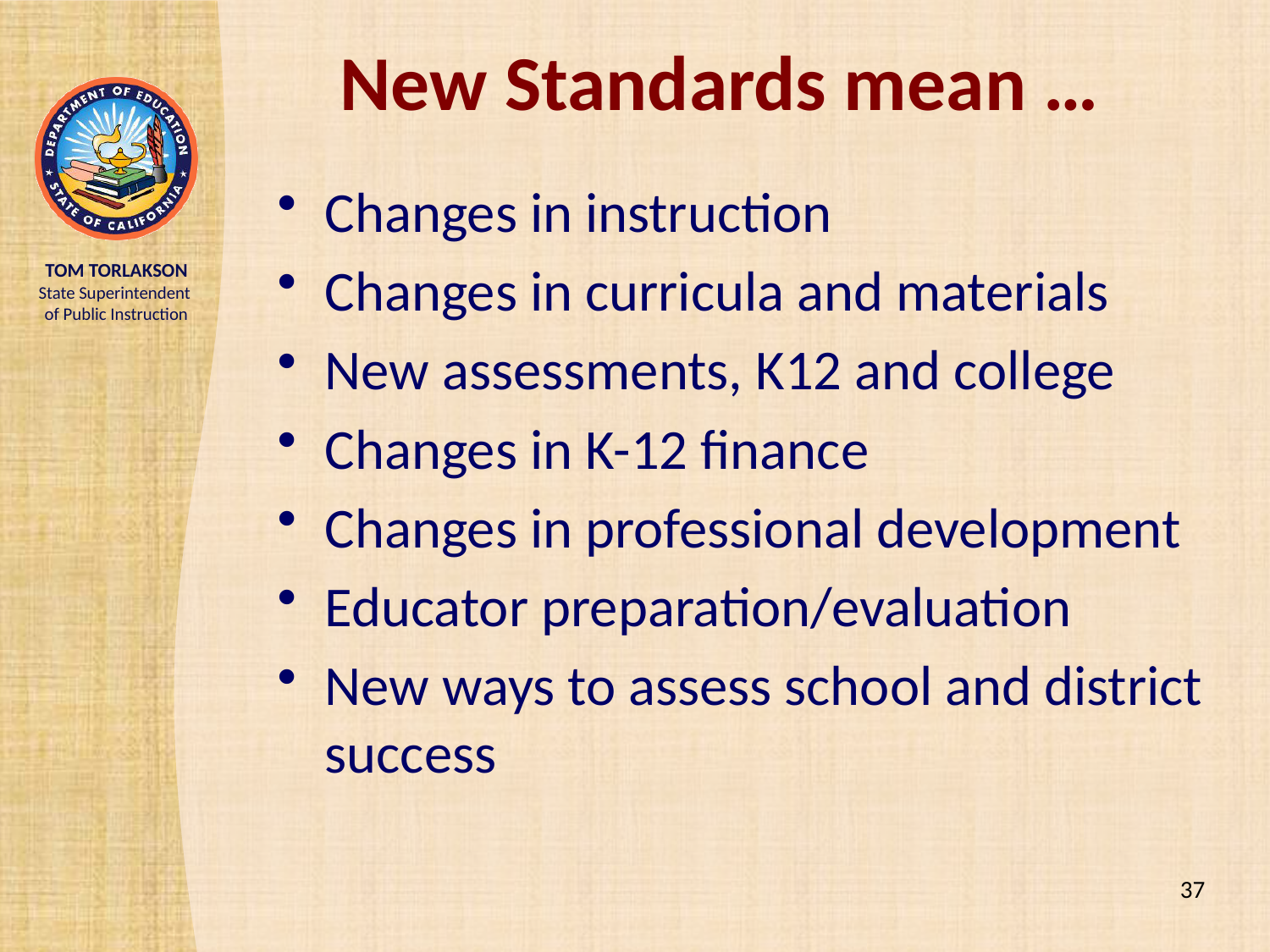

# New Standards mean …
Changes in instruction
Changes in curricula and materials
New assessments, K12 and college
Changes in K-12 finance
Changes in professional development
Educator preparation/evaluation
New ways to assess school and district success

37